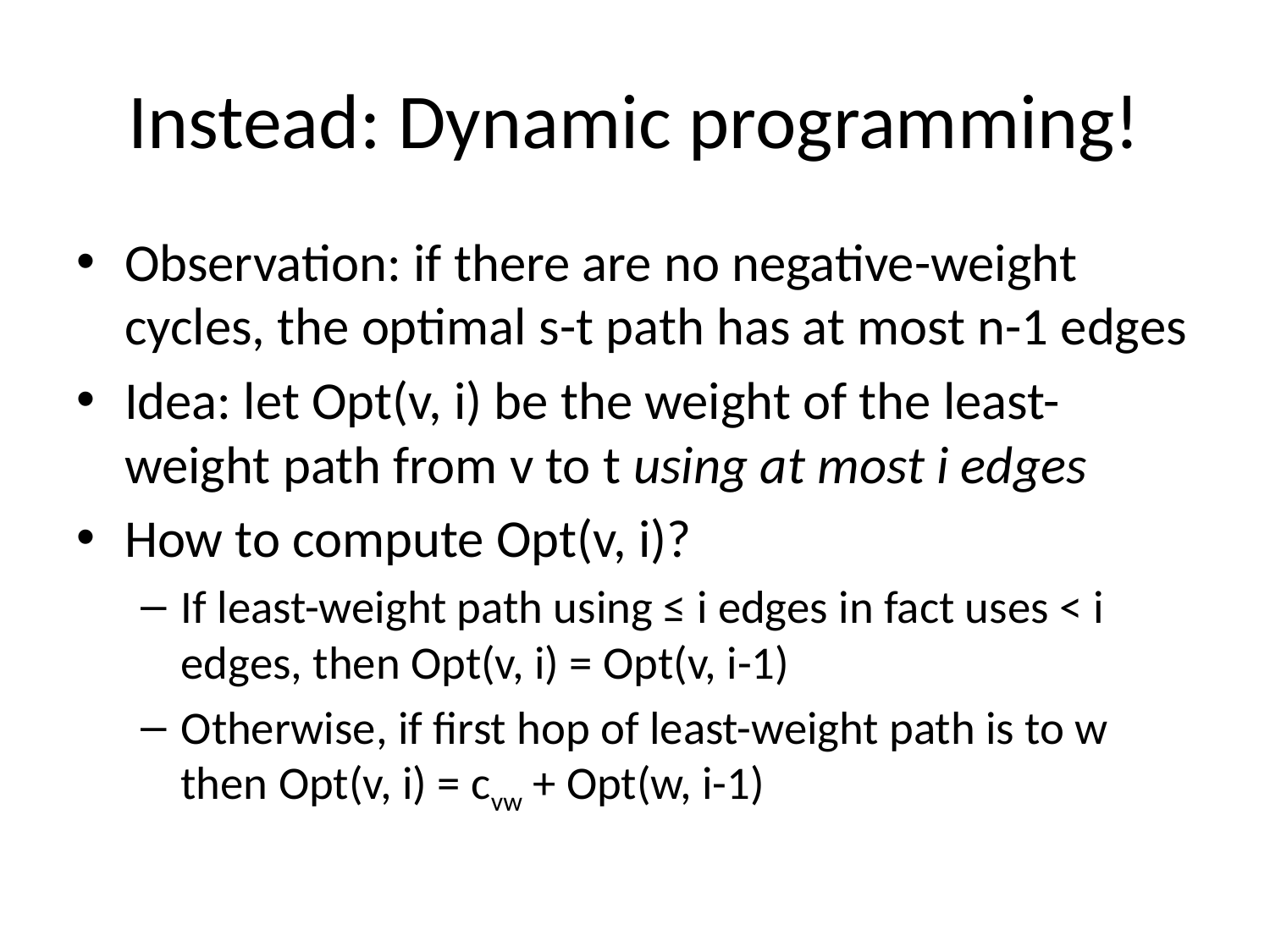

# Instead: Dynamic programming!
Observation: if there are no negative-weight cycles, the optimal s-t path has at most n-1 edges
Idea: let Opt(v, i) be the weight of the least-weight path from v to t using at most i edges
How to compute Opt(v, i)?
If least-weight path using ≤ i edges in fact uses < i edges, then Opt(v, i) = Opt(v, i-1)
Otherwise, if first hop of least-weight path is to w then Opt(v, i) = cvw + Opt(w, i-1)